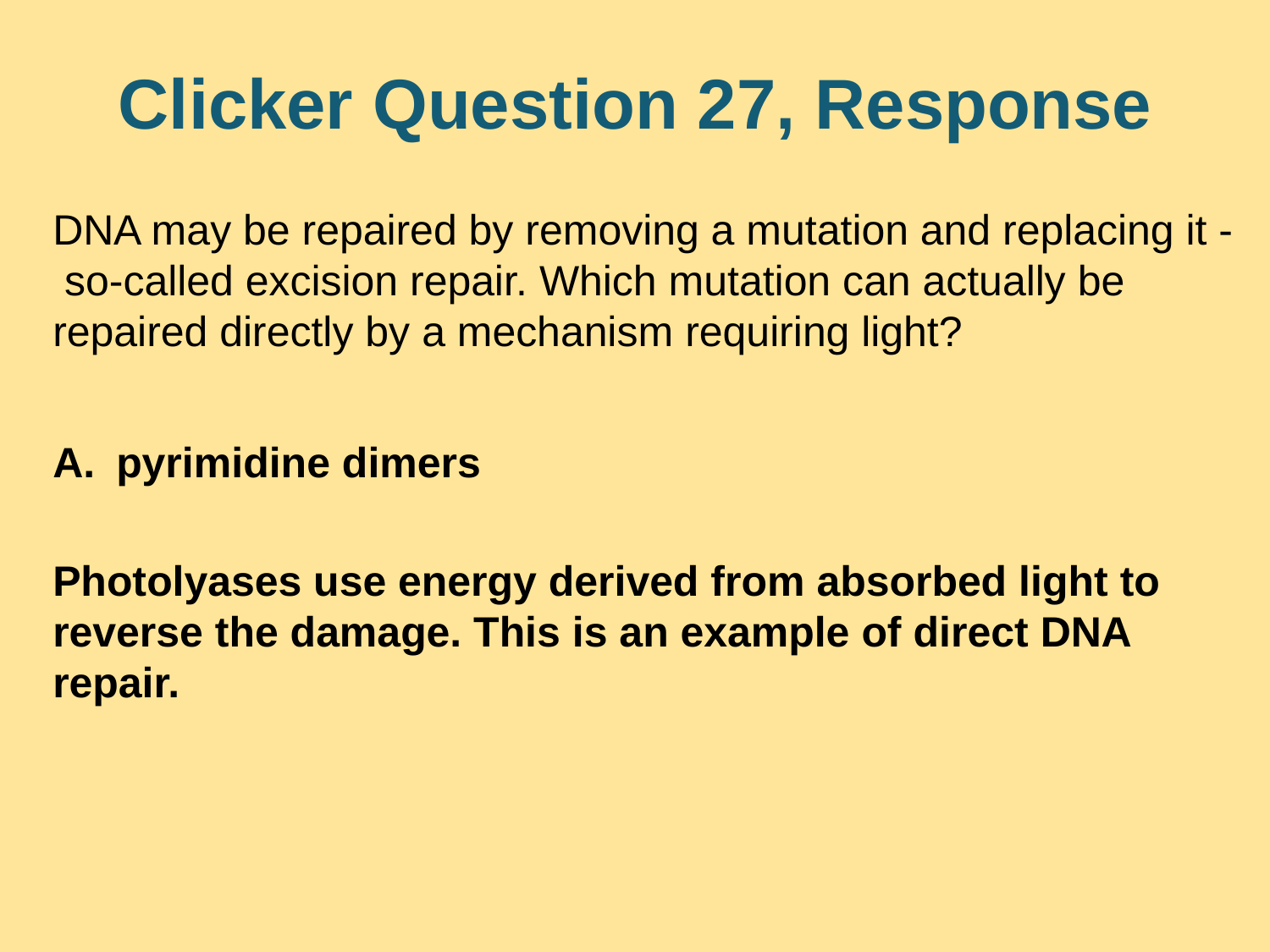

# Clicker Question 27, Response
DNA may be repaired by removing a mutation and replacing it -  so-called excision repair. Which mutation can actually be repaired directly by a mechanism requiring light?

pyrimidine dimers

Photolyases use energy derived from absorbed light to reverse the damage. This is an example of direct DNA repair.